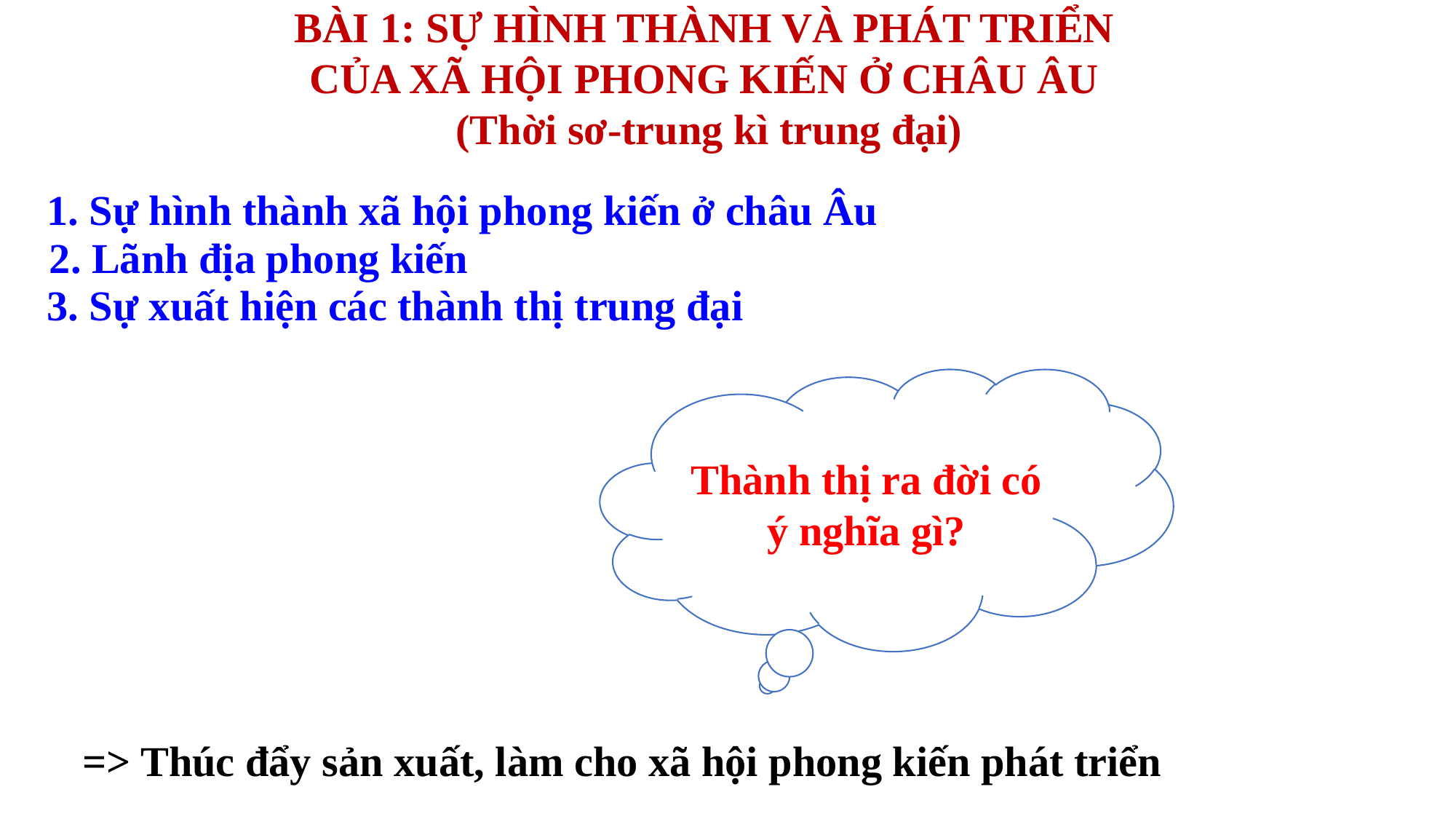

BÀI 1: SỰ HÌNH THÀNH VÀ PHÁT TRIỂN
CỦA XÃ HỘI PHONG KIẾN Ở CHÂU ÂU
(Thời sơ-trung kì trung đại)
1. Sự hình thành xã hội phong kiến ở châu Âu
2. Lãnh địa phong kiến
3. Sự xuất hiện các thành thị trung đại
Thành thị ra đời có ý nghĩa gì?
=> Thúc đẩy sản xuất, làm cho xã hội phong kiến phát triển